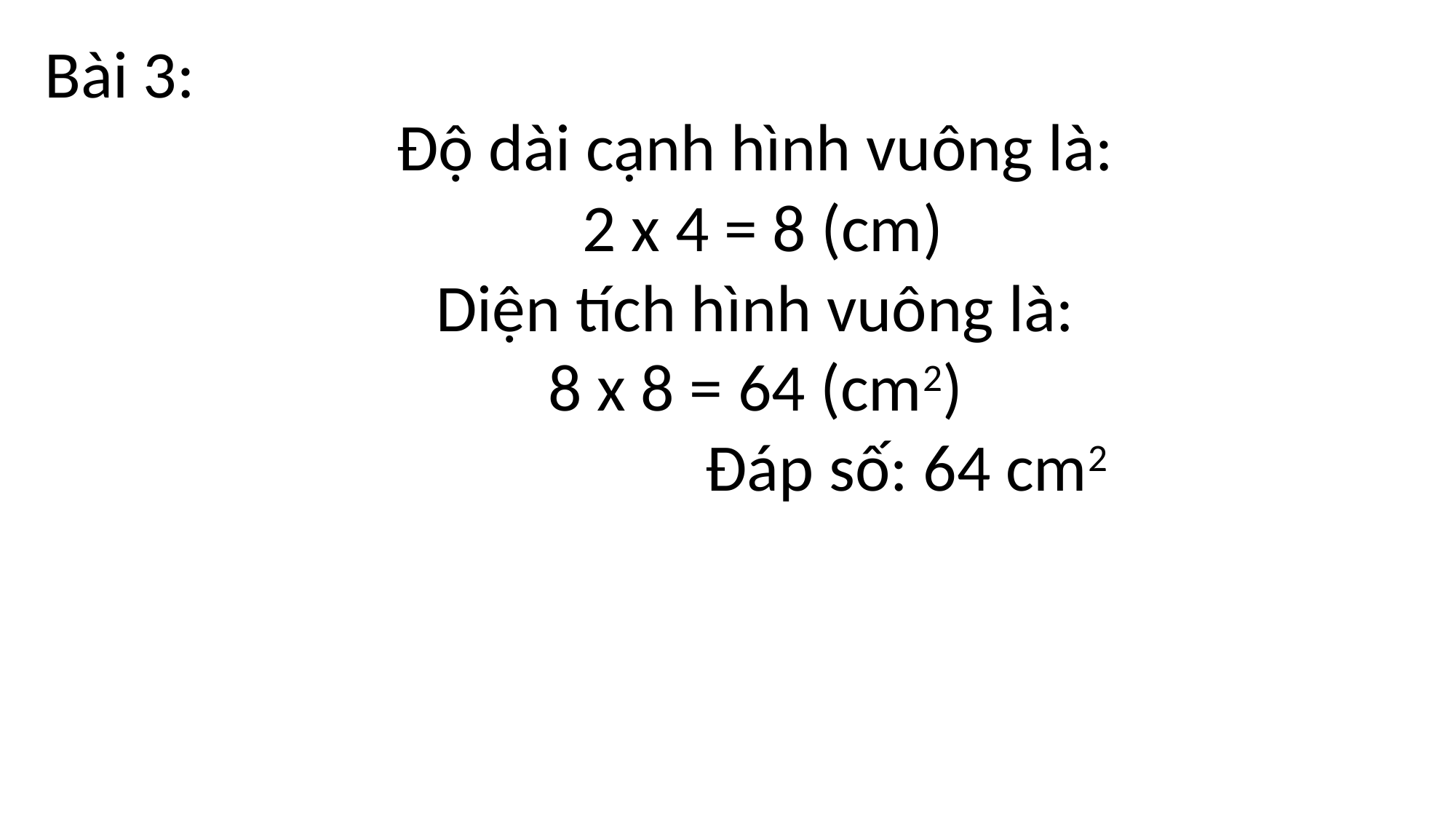

Bài 3:
Độ dài cạnh hình vuông là:
 2 x 4 = 8 (cm)
Diện tích hình vuông là:
8 x 8 = 64 (cm2)
                    Đáp số: 64 cm2